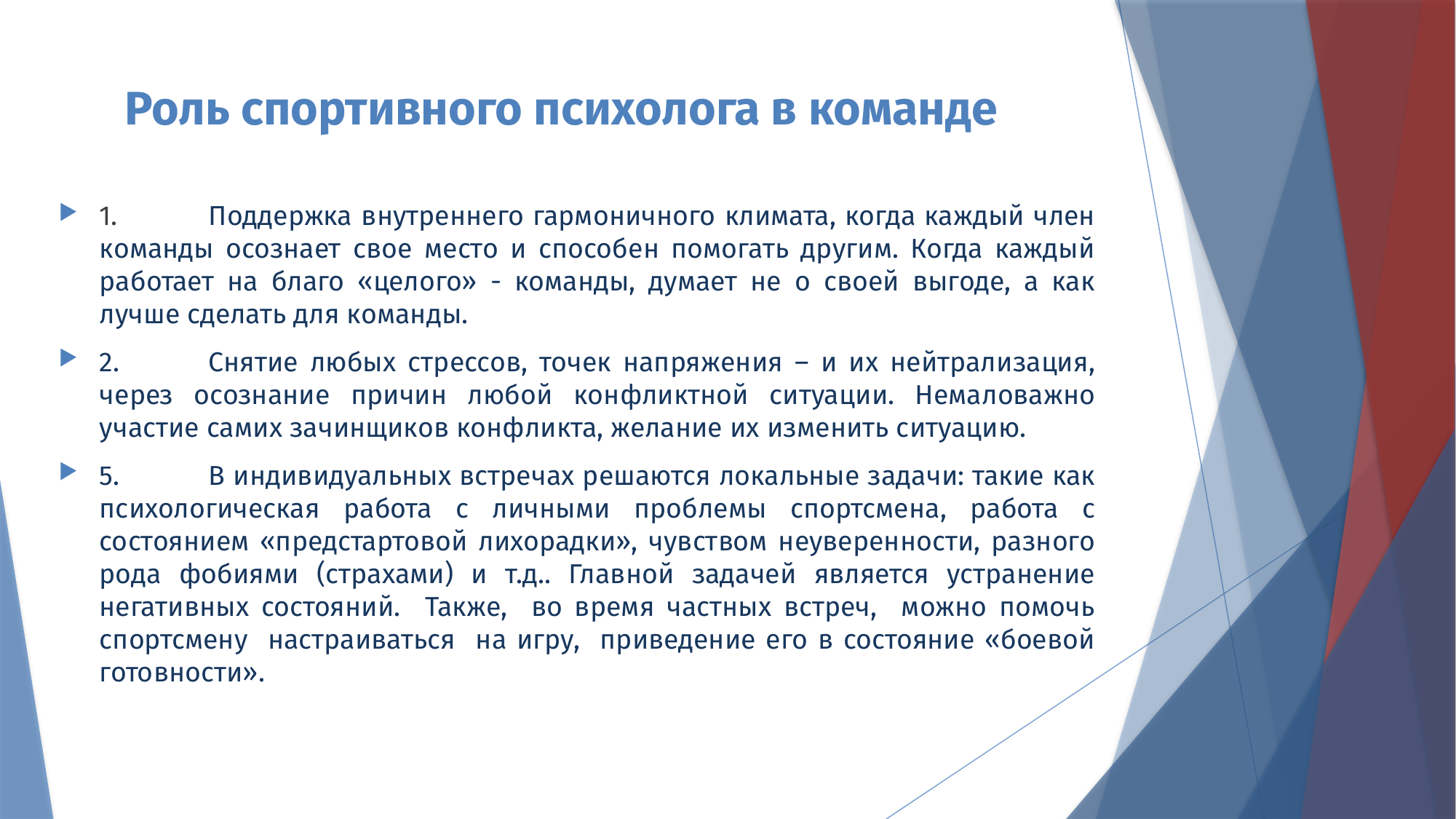

# Роль спортивного психолога в команде
1.	Поддержка внутреннего гармоничного климата, когда каждый член команды осознает свое место и способен помогать другим. Когда каждый работает на благо «целого» - команды, думает не о своей выгоде, а как лучше сделать для команды.
2.	Снятие любых стрессов, точек напряжения – и их нейтрализация, через осознание причин любой конфликтной ситуации. Немаловажно участие самих зачинщиков конфликта, желание их изменить ситуацию.
5.	В индивидуальных встречах решаются локальные задачи: такие как психологическая работа с личными проблемы спортсмена, работа с состоянием «предстартовой лихорадки», чувством неуверенности, разного рода фобиями (страхами) и т.д.. Главной задачей является устранение негативных состояний.  Также,  во время частных встреч,  можно помочь спортсмену  настраиваться  на игру,  приведение его в состояние «боевой готовности».